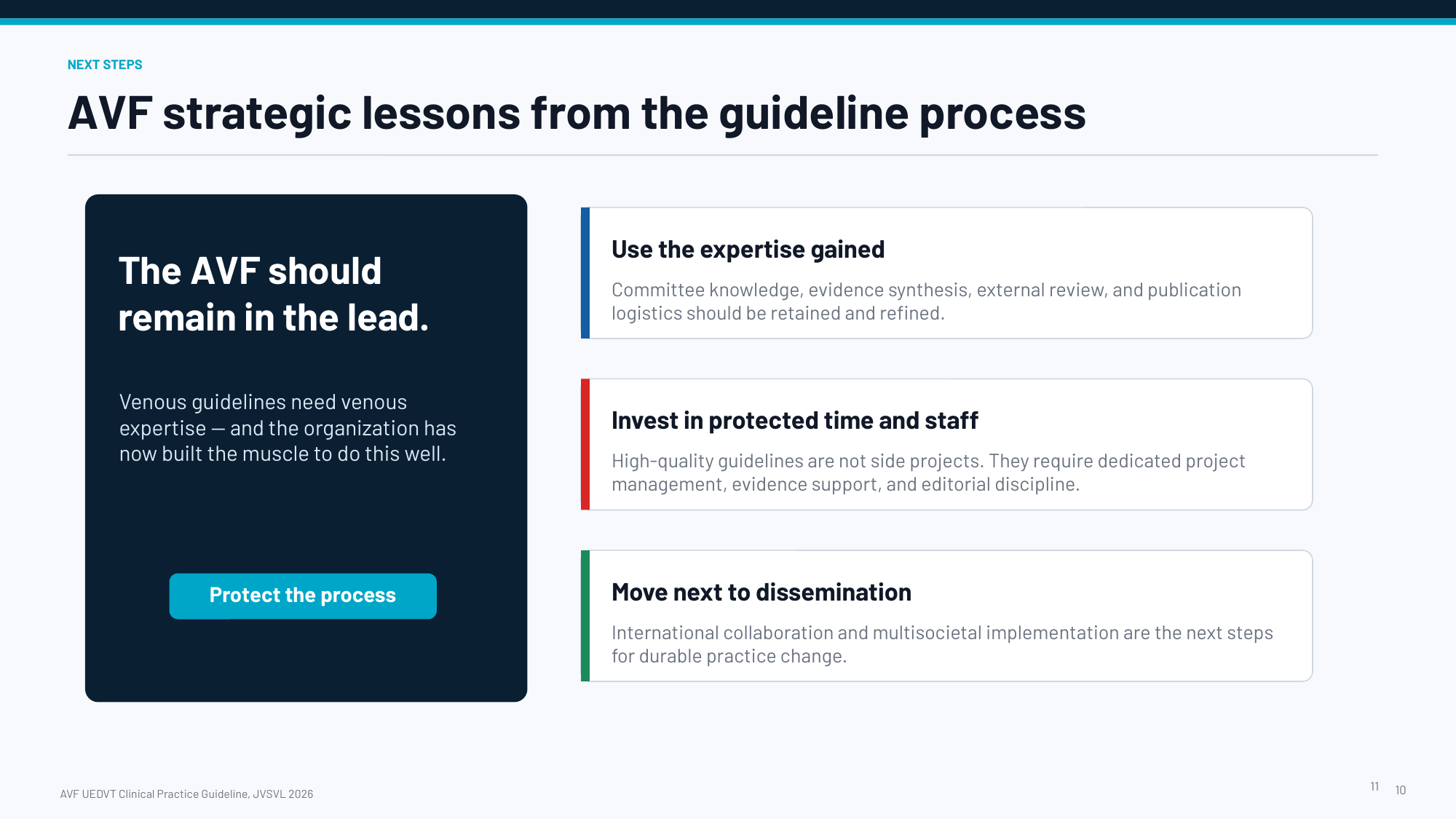

NEXT STEPS
AVF strategic lessons from the guideline process

Use the expertise gained
The AVF should remain in the lead.
Committee knowledge, evidence synthesis, external review, and publication logistics should be retained and refined.

Venous guidelines need venous expertise — and the organization has now built the muscle to do this well.
Invest in protected time and staff
High-quality guidelines are not side projects. They require dedicated project management, evidence support, and editorial discipline.

Move next to dissemination
Protect the process
International collaboration and multisocietal implementation are the next steps for durable practice change.
11
10
AVF UEDVT Clinical Practice Guideline, JVSVL 2026